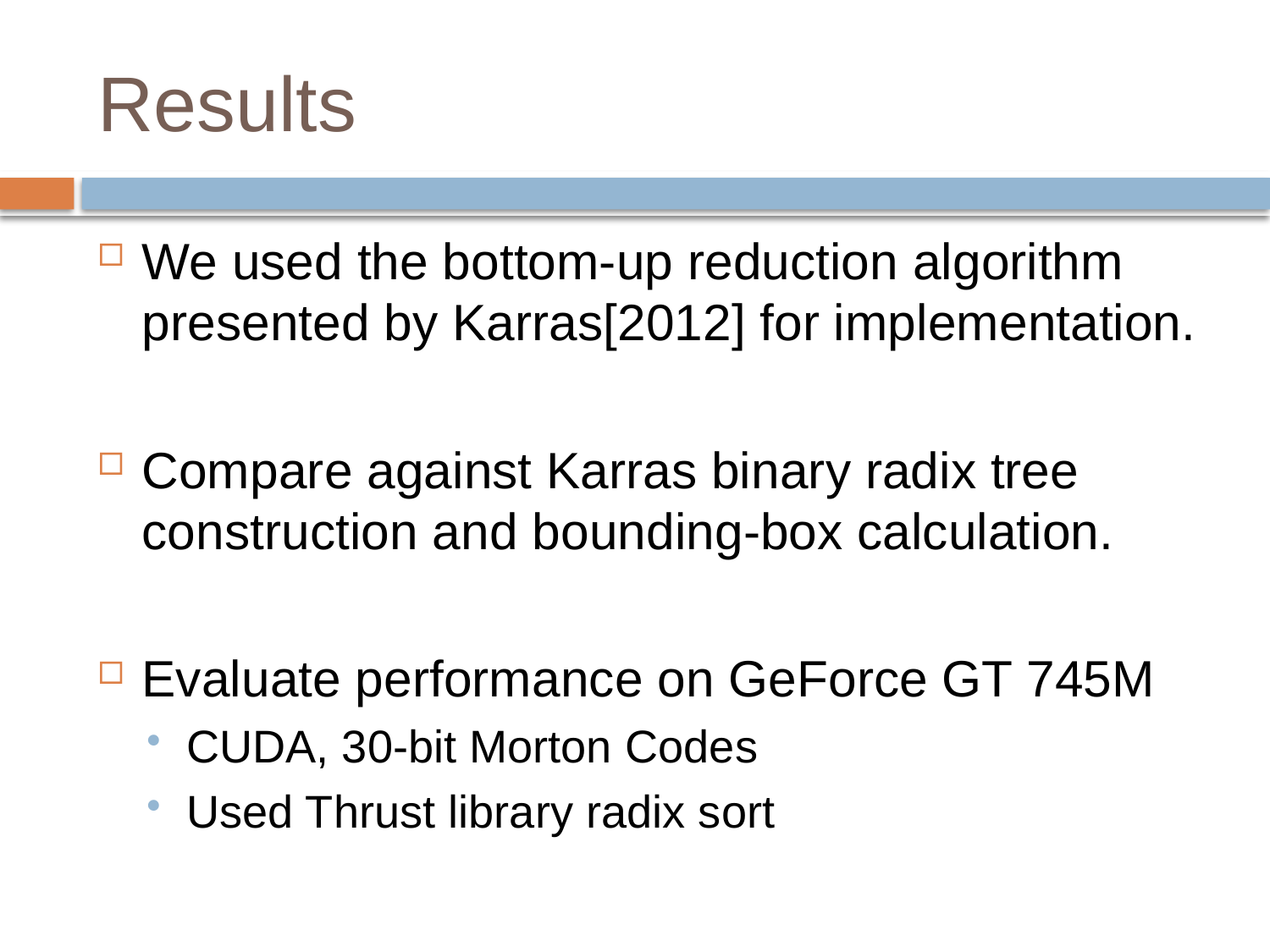

# Results
We used the bottom-up reduction algorithm presented by Karras[2012] for implementation.

Compare against Karras binary radix tree construction and bounding-box calculation.

Evaluate performance on GeForce GT 745M
CUDA, 30-bit Morton Codes
Used Thrust library radix sort